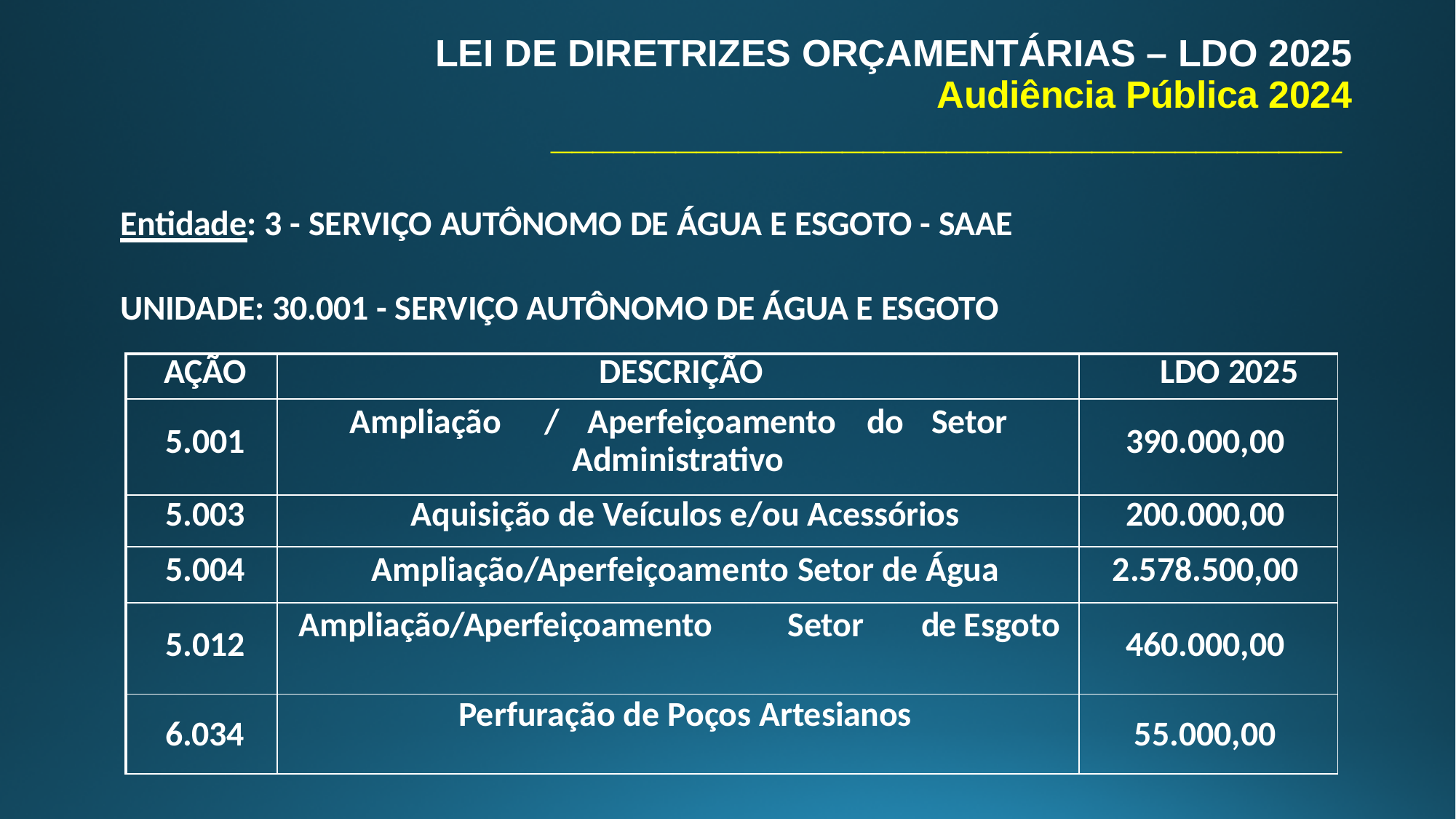

# LEI DE DIRETRIZES ORÇAMENTÁRIAS – LDO 2025 Audiência Pública 2024 ______________________________________
Entidade: 3 - SERVIÇO AUTÔNOMO DE ÁGUA E ESGOTO - SAAE

UNIDADE: 30.001 - SERVIÇO AUTÔNOMO DE ÁGUA E ESGOTO
| AÇÃO | DESCRIÇÃO | LDO 2025 |
| --- | --- | --- |
| 5.001 | Ampliação / Aperfeiçoamento do Setor Administrativo | 390.000,00 |
| 5.003 | Aquisição de Veículos e/ou Acessórios | 200.000,00 |
| 5.004 | Ampliação/Aperfeiçoamento Setor de Água | 2.578.500,00 |
| 5.012 | Ampliação/Aperfeiçoamento Setor de Esgoto | 460.000,00 |
| 6.034 | Perfuração de Poços Artesianos | 55.000,00 |